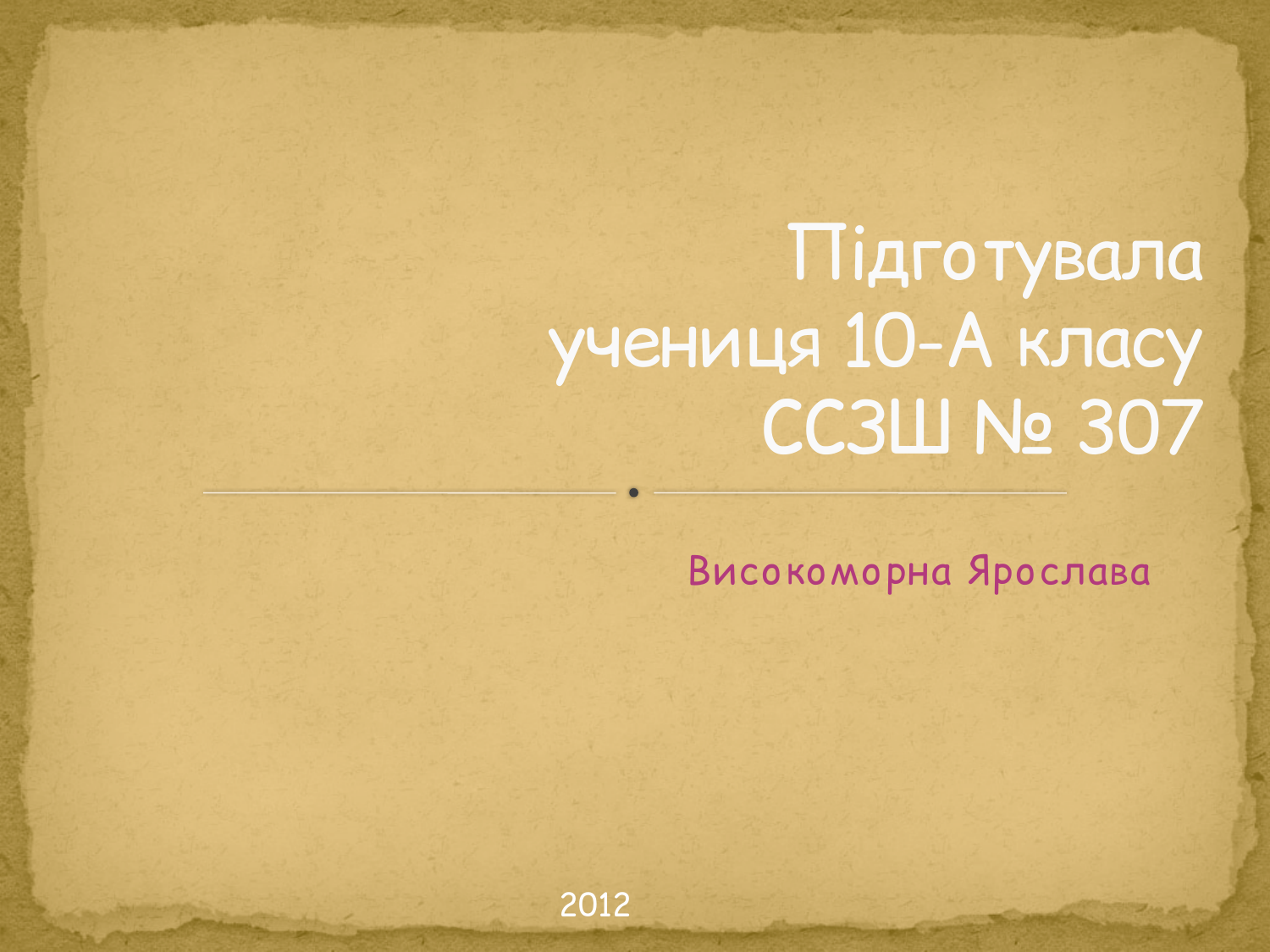

# Підготувала учениця 10-А класу ССЗШ № 307
Високоморна Ярослава
2012